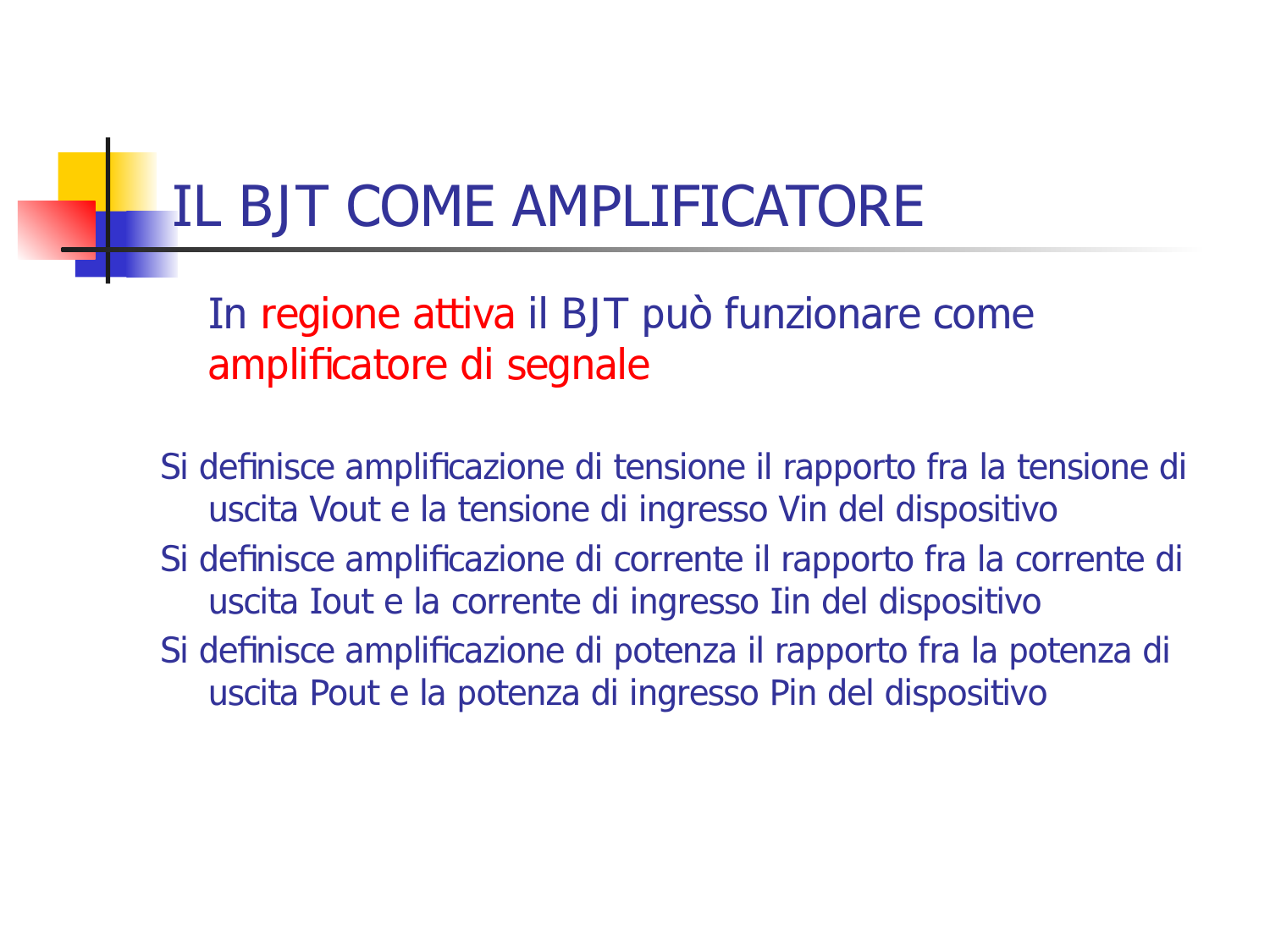

# IL BJT COME AMPLIFICATORE
	In regione attiva il BJT può funzionare come amplificatore di segnale

Si definisce amplificazione di tensione il rapporto fra la tensione di uscita Vout e la tensione di ingresso Vin del dispositivo
Si definisce amplificazione di corrente il rapporto fra la corrente di uscita Iout e la corrente di ingresso Iin del dispositivo
Si definisce amplificazione di potenza il rapporto fra la potenza di uscita Pout e la potenza di ingresso Pin del dispositivo